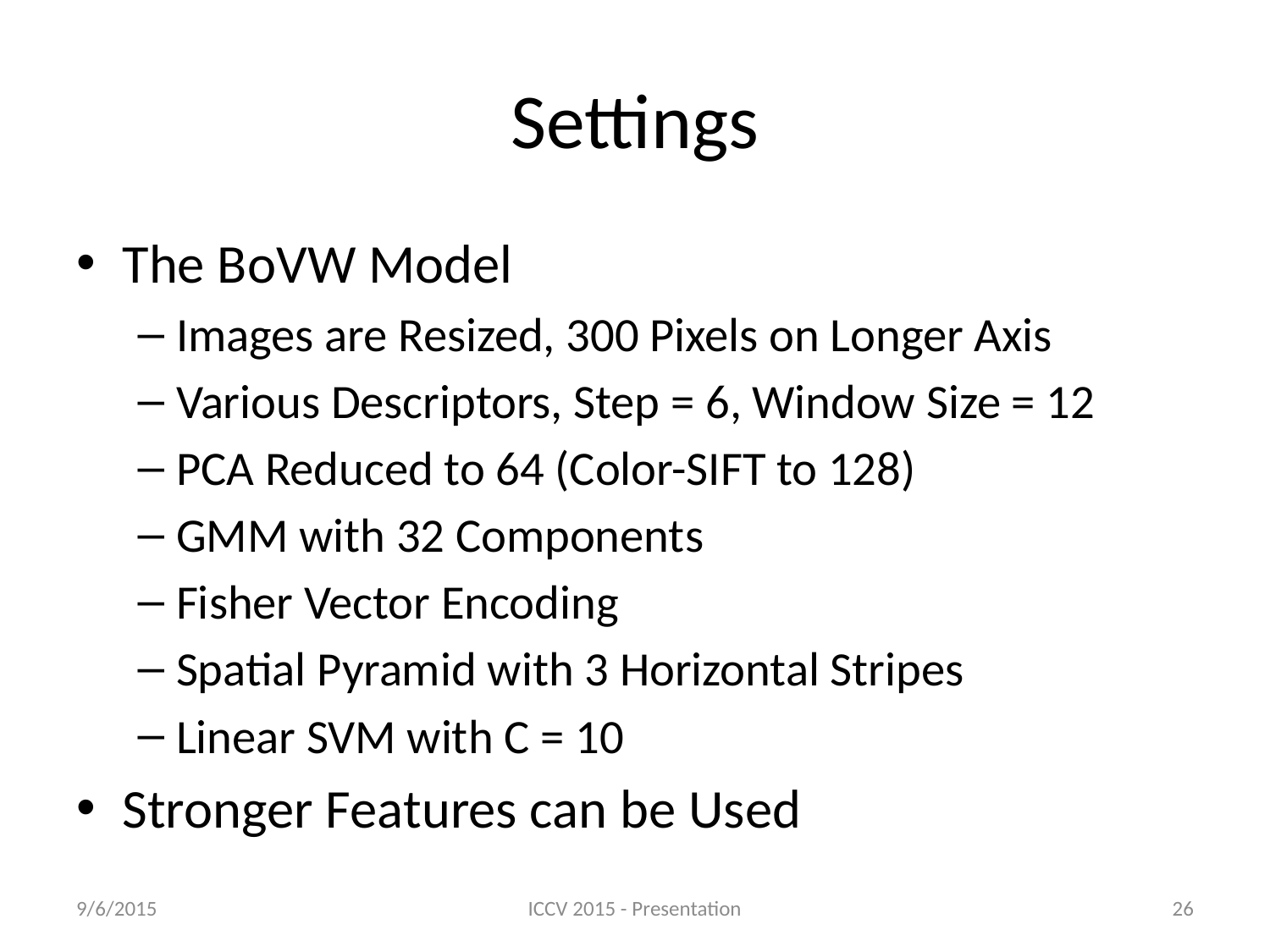

# Settings
The BoVW Model
Images are Resized, 300 Pixels on Longer Axis
Various Descriptors, Step = 6, Window Size = 12
PCA Reduced to 64 (Color-SIFT to 128)
GMM with 32 Components
Fisher Vector Encoding
Spatial Pyramid with 3 Horizontal Stripes
Linear SVM with C = 10
Stronger Features can be Used
9/6/2015
ICCV 2015 - Presentation
26